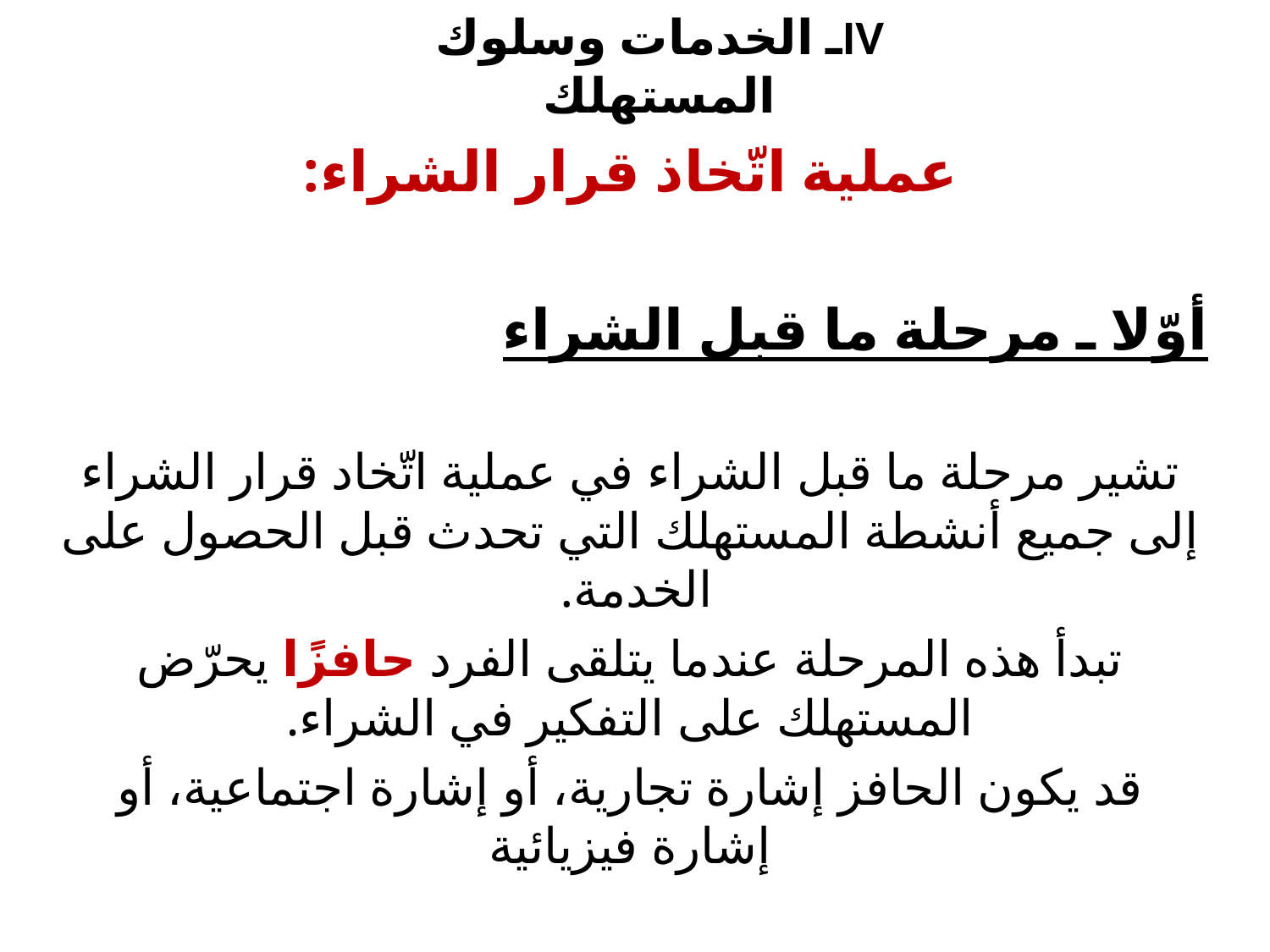

# IVـ الخدمات وسلوك المستهلك
عملية اتّخاذ قرار الشراء:

أوّلا ـ مرحلة ما قبل الشراء

تشير مرحلة ما قبل الشراء في عملية اتّخاد قرار الشراء إلى جميع أنشطة المستهلك التي تحدث قبل الحصول على الخدمة.
تبدأ هذه المرحلة عندما يتلقى الفرد حافزًا يحرّض المستهلك على التفكير في الشراء.
قد يكون الحافز إشارة تجارية، أو إشارة اجتماعية، أو إشارة فيزيائية